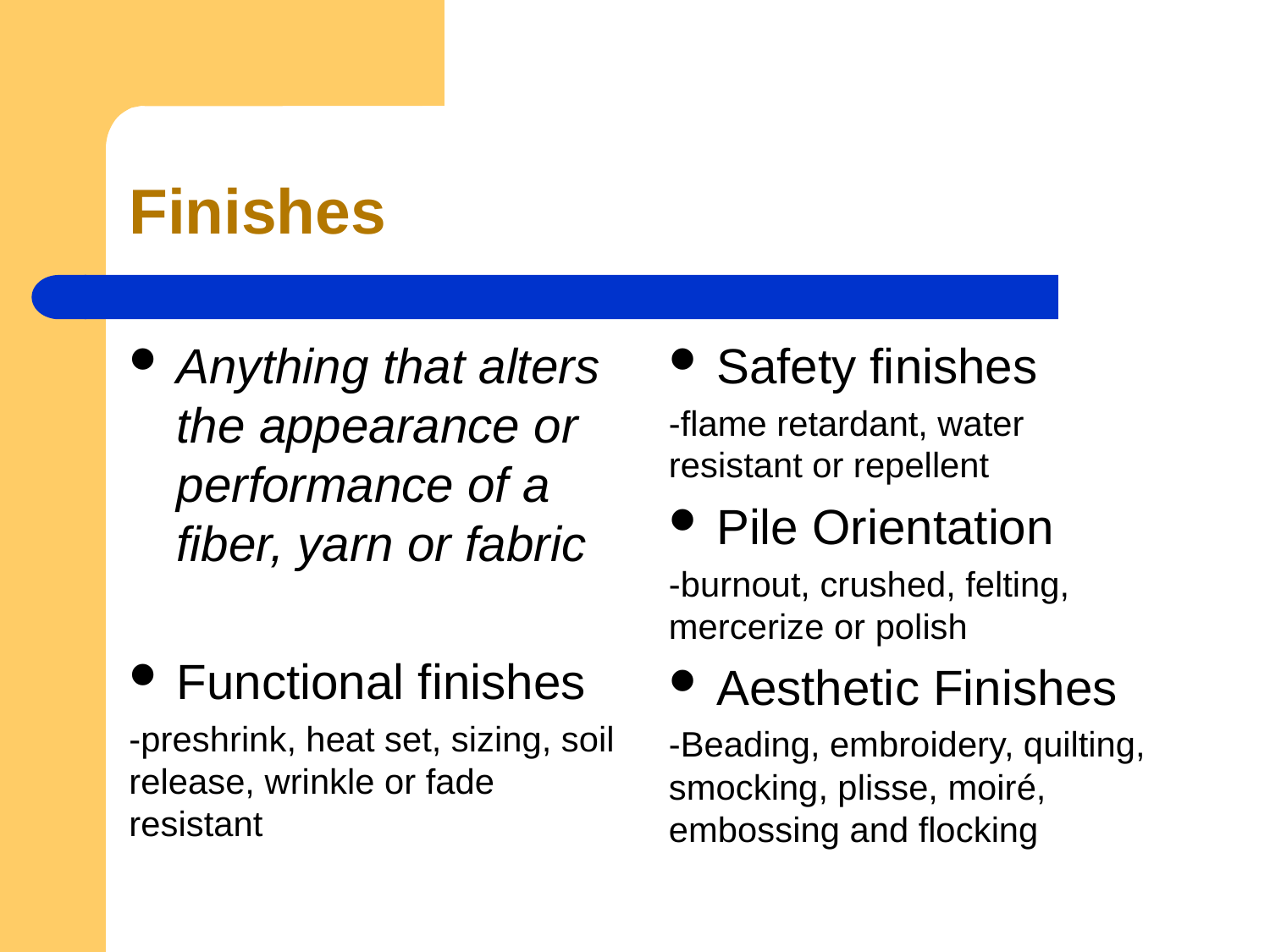

# Finishes
Anything that alters the appearance or performance of a fiber, yarn or fabric

Functional finishes
-preshrink, heat set, sizing, soil release, wrinkle or fade resistant

Safety finishes
-flame retardant, water resistant or repellent
Pile Orientation
-burnout, crushed, felting, mercerize or polish
Aesthetic Finishes
-Beading, embroidery, quilting, smocking, plisse, moiré, embossing and flocking